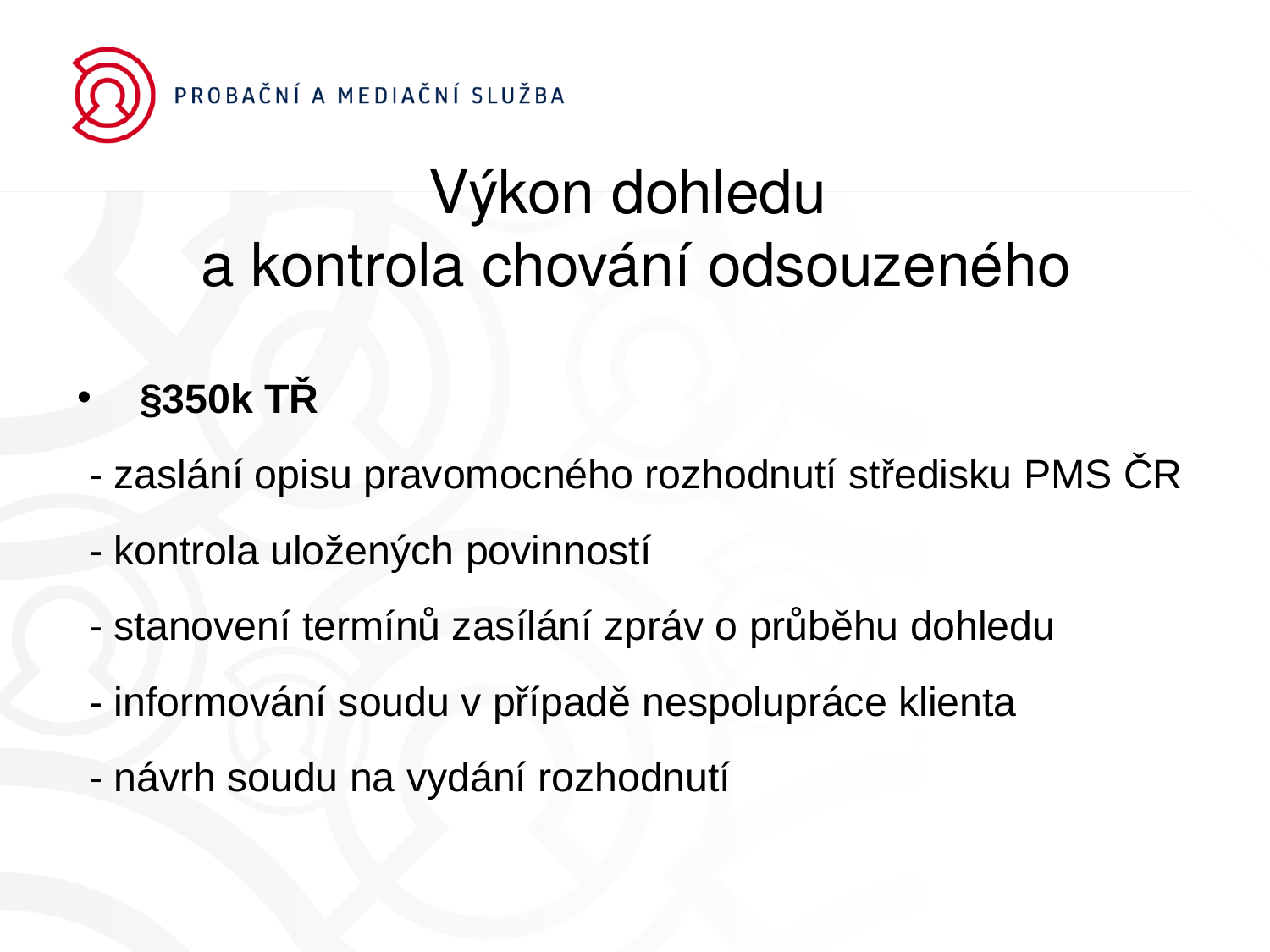

# Výkon dohledu a kontrola chování odsouzeného
§350k TŘ
 - zaslání opisu pravomocného rozhodnutí středisku PMS ČR
 - kontrola uložených povinností
 - stanovení termínů zasílání zpráv o průběhu dohledu
 - informování soudu v případě nespolupráce klienta
 - návrh soudu na vydání rozhodnutí